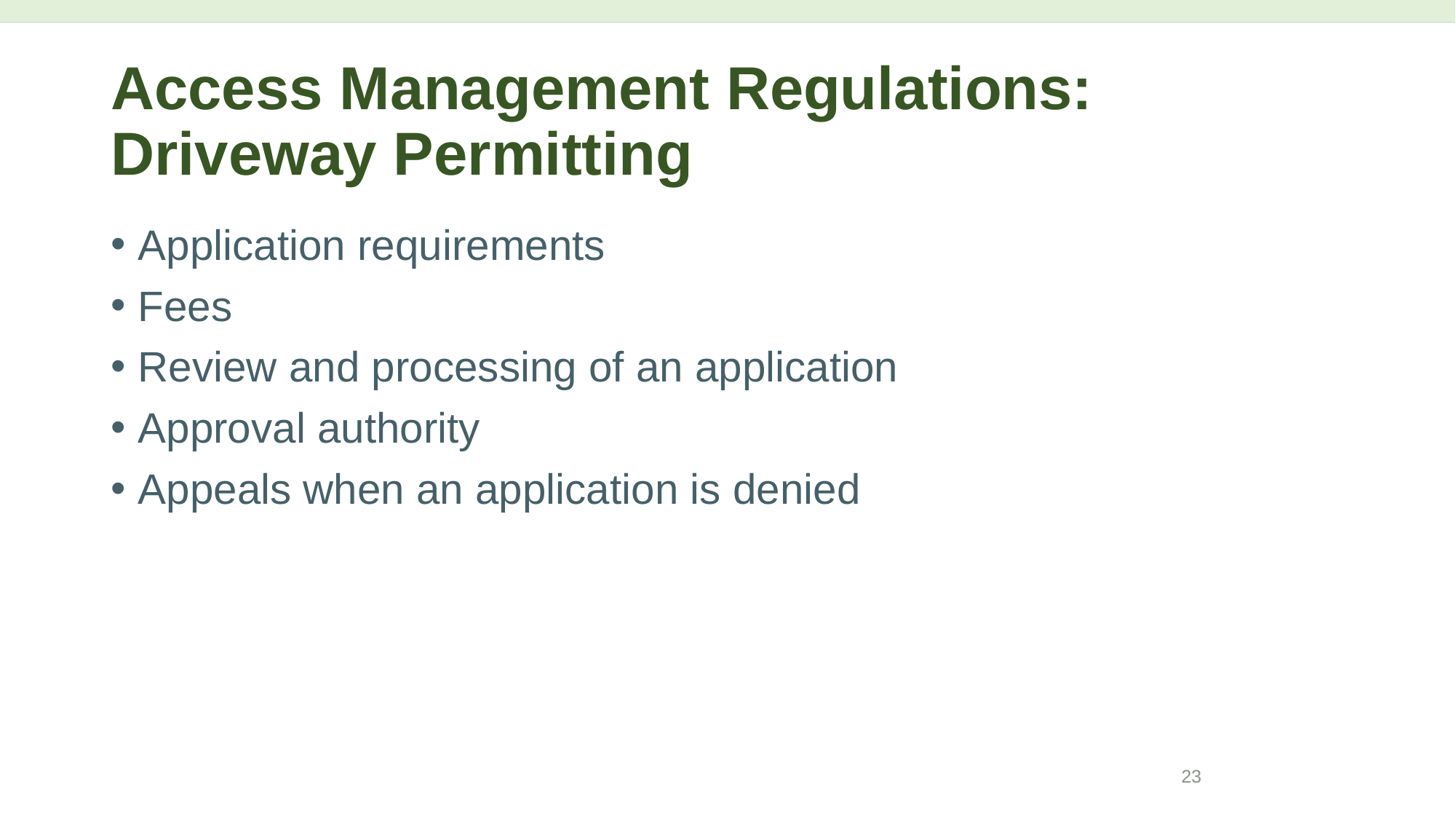

# Access Management Regulations: Driveway Permitting
Application requirements
Fees
Review and processing of an application
Approval authority
Appeals when an application is denied
23